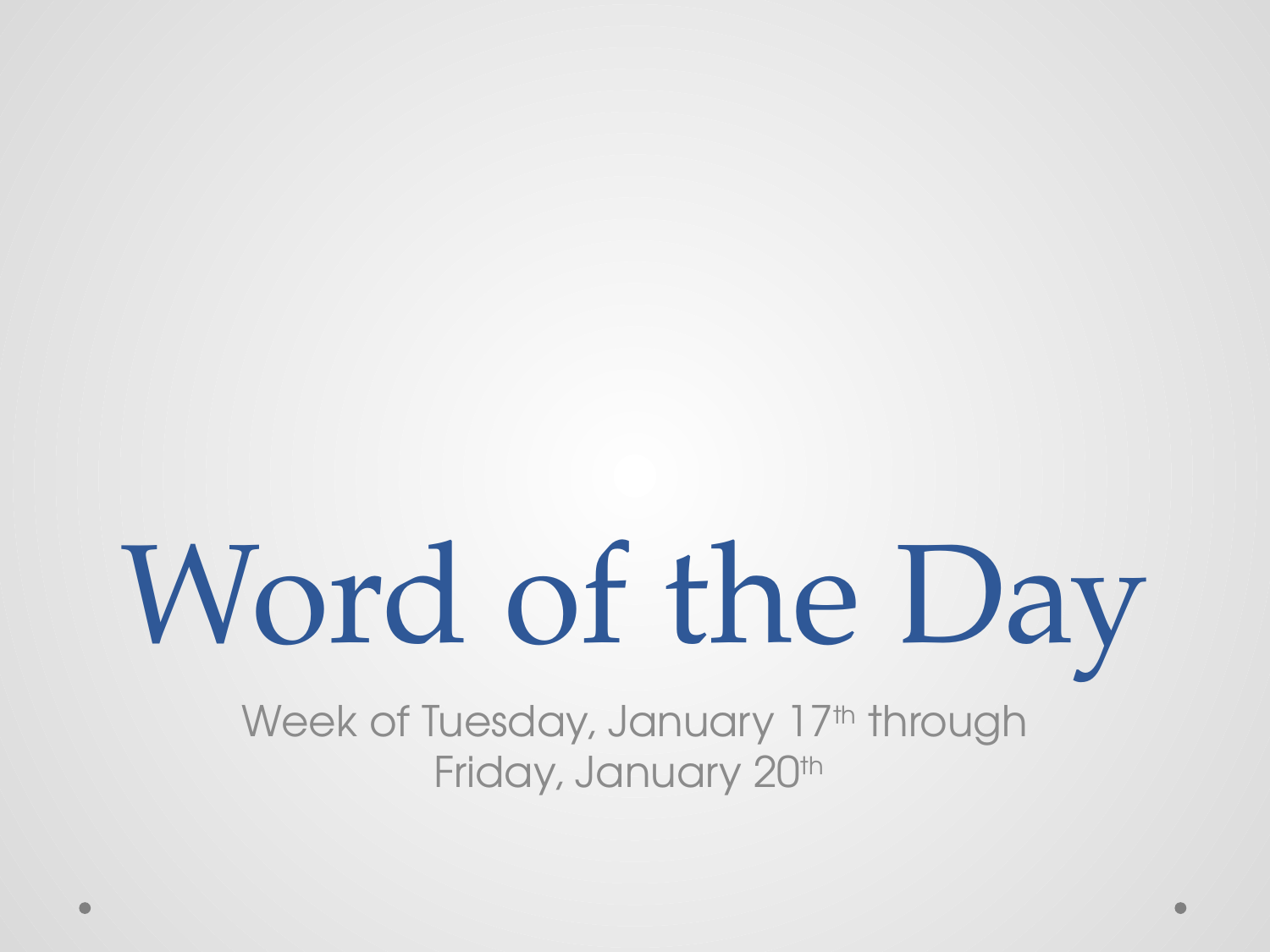

# Word of the Day
Week of Tuesday, January 17th through Friday, January 20th